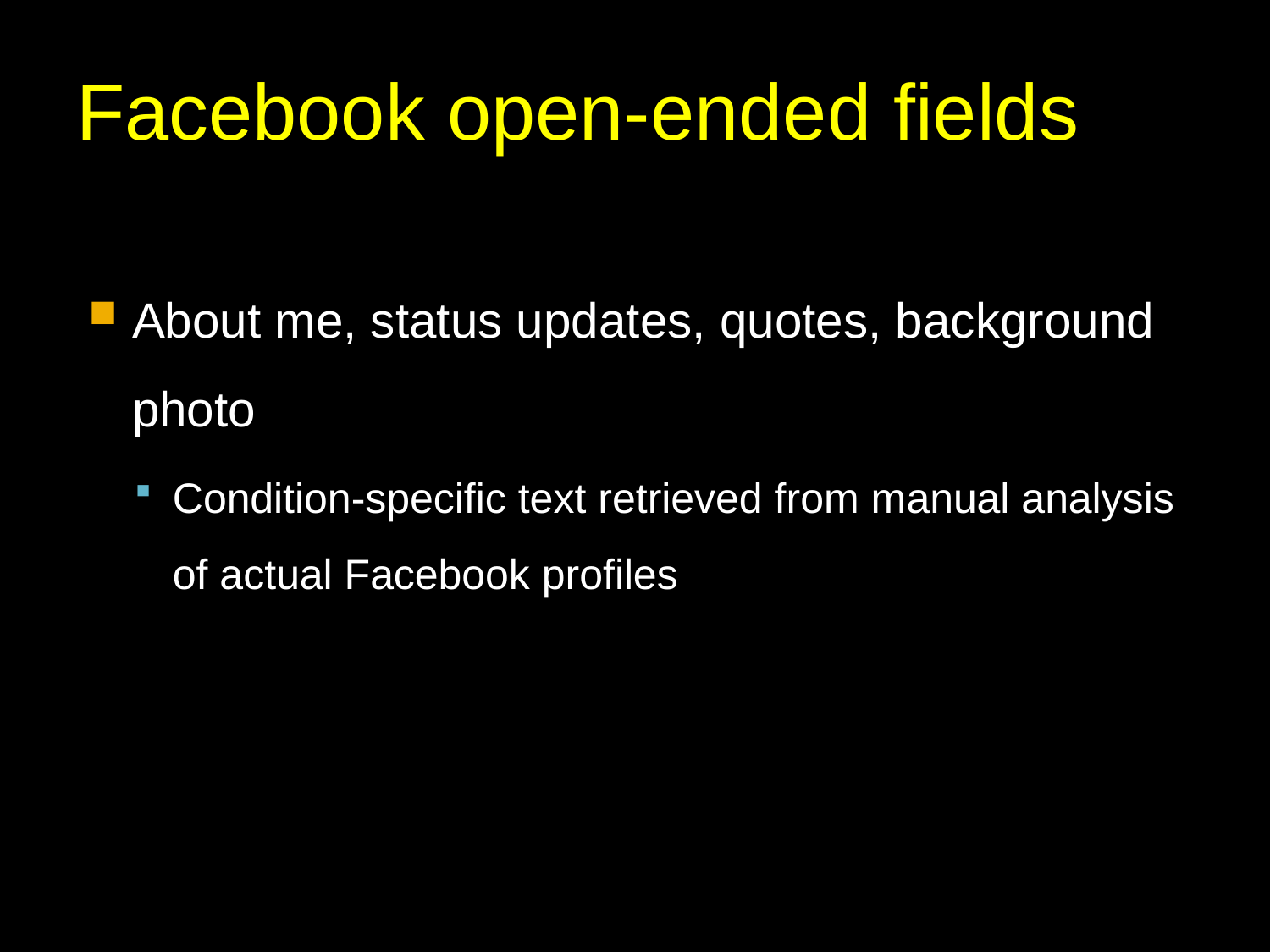

# Facebook open-ended fields
About me, status updates, quotes, background photo
Condition-specific text retrieved from manual analysis of actual Facebook profiles